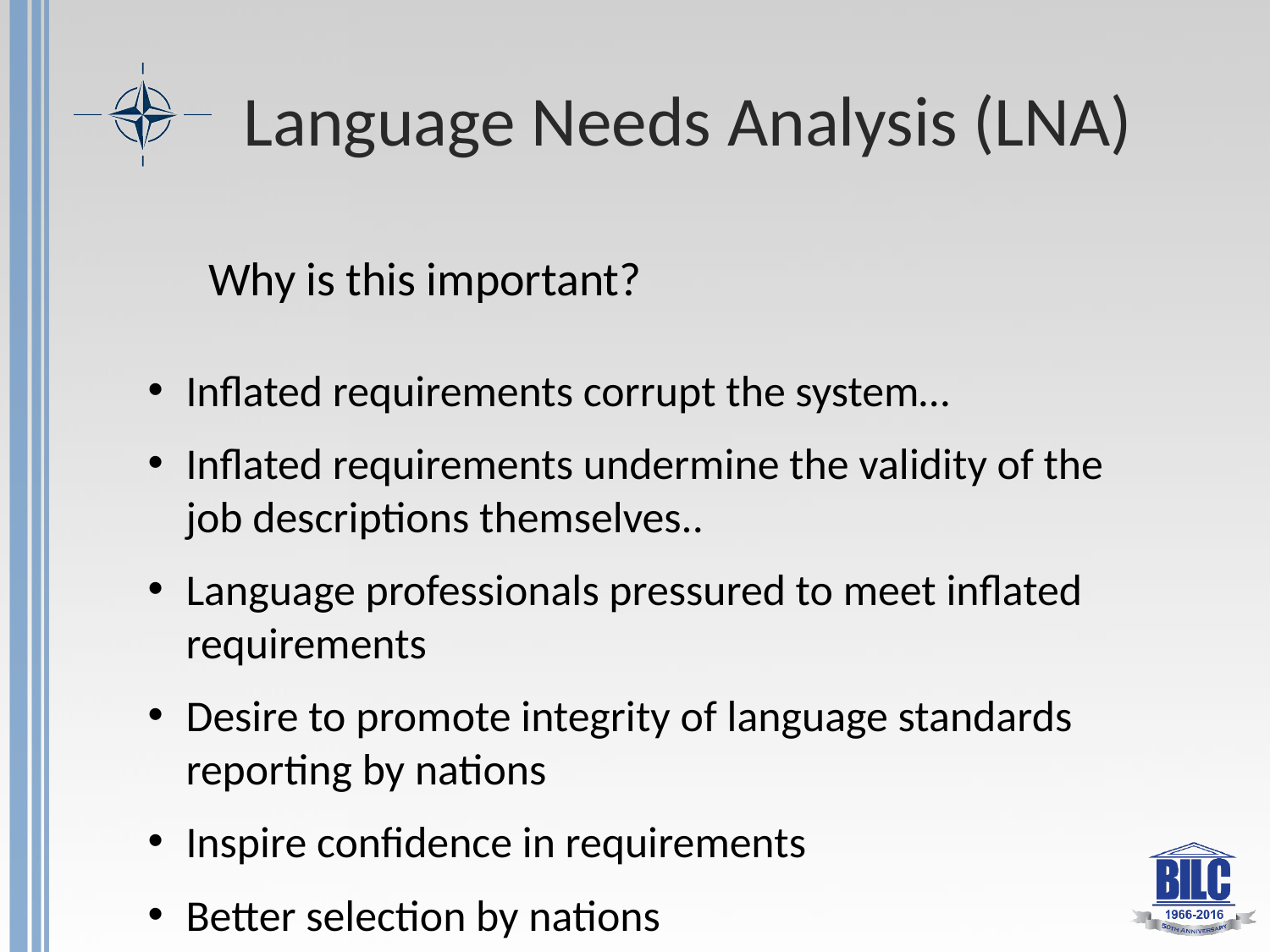

# Language Needs Analysis (LNA)

	Why is this important?

Inflated requirements corrupt the system…
Inflated requirements undermine the validity of the job descriptions themselves..
Language professionals pressured to meet inflated requirements
Desire to promote integrity of language standards reporting by nations
Inspire confidence in requirements
Better selection by nations